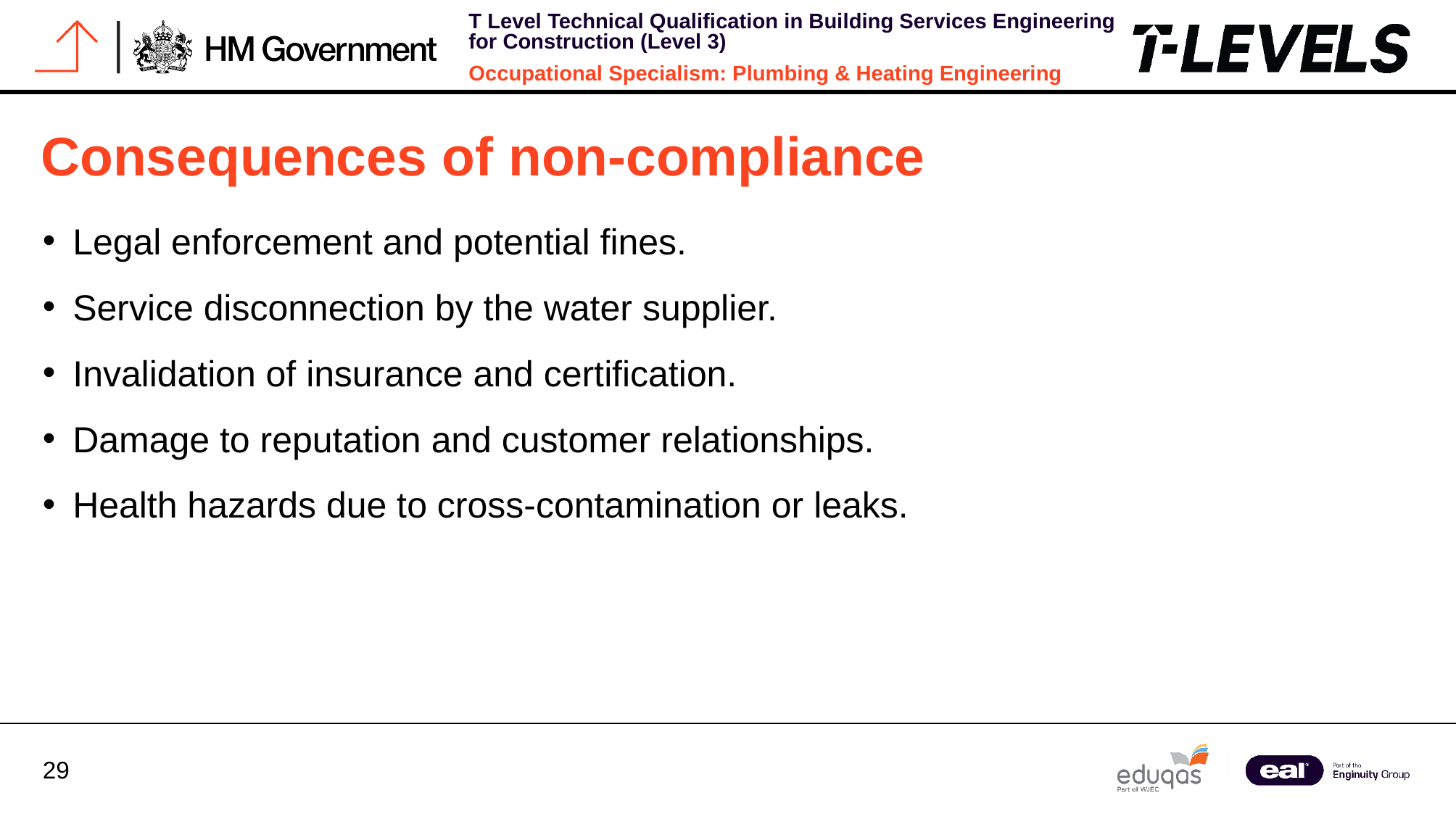

# Consequences of non-compliance
Legal enforcement and potential fines.
Service disconnection by the water supplier.
Invalidation of insurance and certification.
Damage to reputation and customer relationships.
Health hazards due to cross-contamination or leaks.